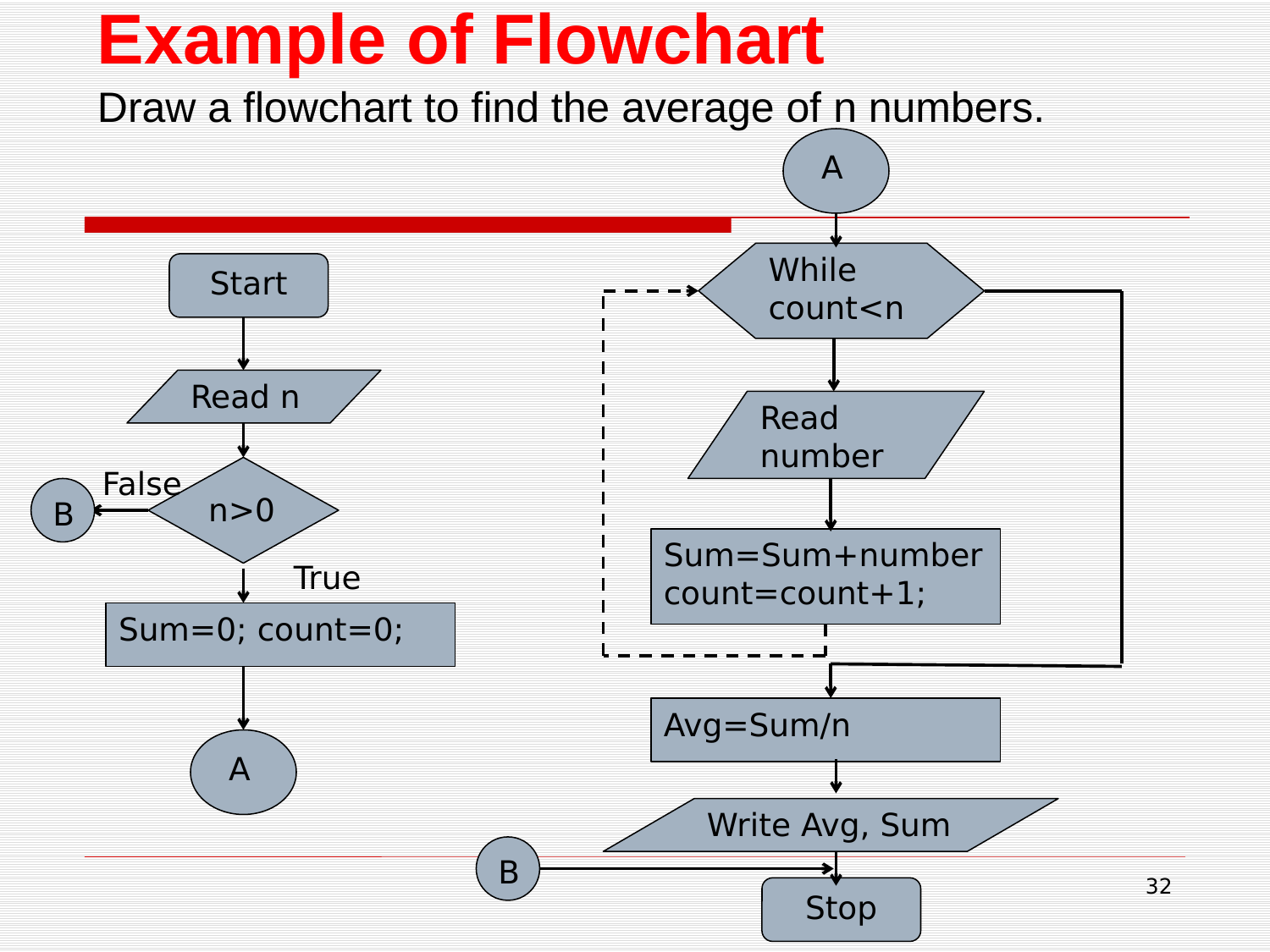

# Example of Flowchart
Draw a flowchart to find the average of n numbers.

 A
While count<n
Read number
Sum=Sum+numbercount=count+1;
Avg=Sum/n
Write Avg, Sum
B
Stop
Start
Read n
False
n>0
B
True
Sum=0; count=0;
 A
32